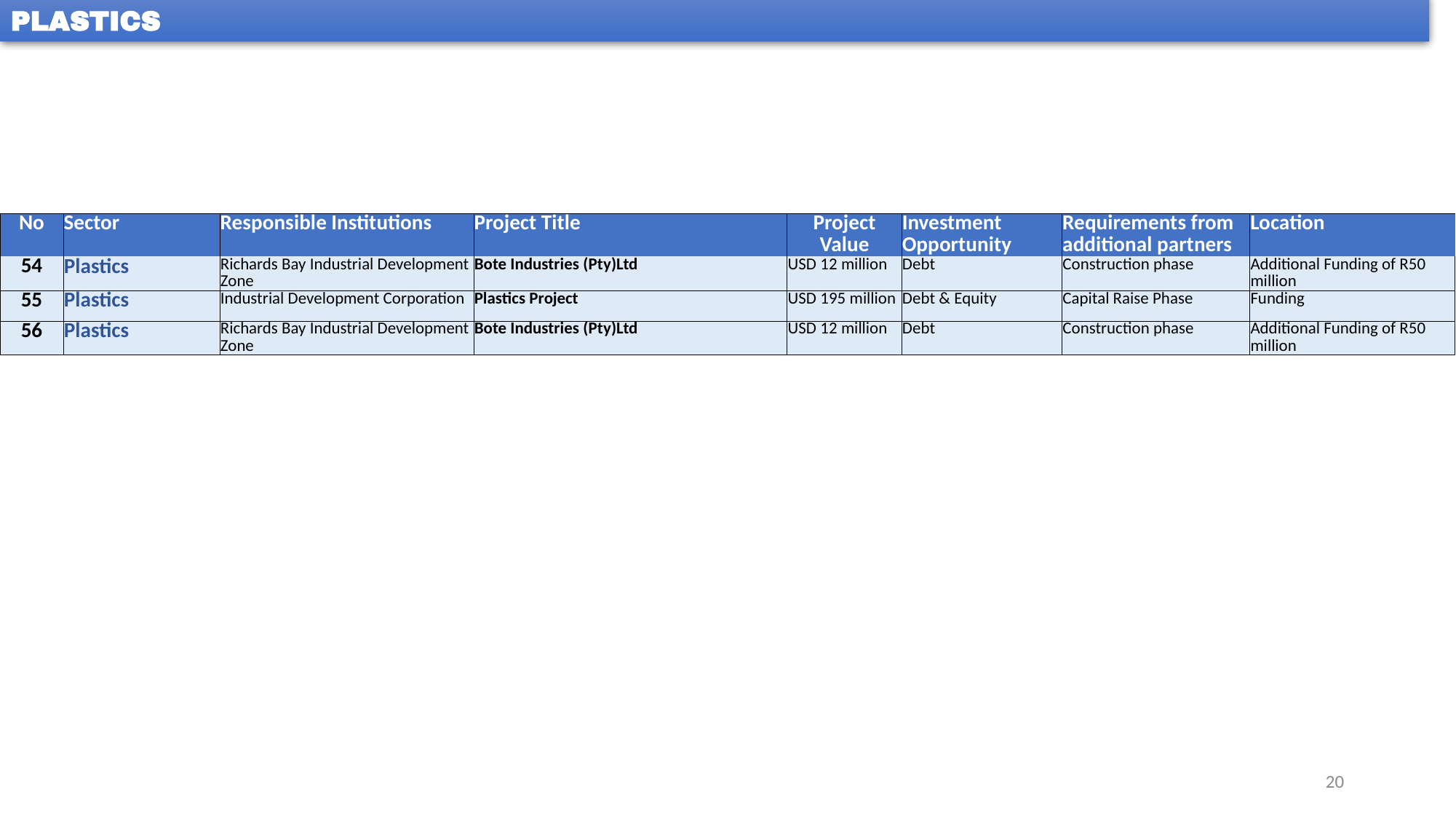

PLASTICS
| No | Sector | Responsible Institutions | Project Title | Project Value | Investment Opportunity | Requirements from additional partners | Location |
| --- | --- | --- | --- | --- | --- | --- | --- |
| 54 | Plastics | Richards Bay Industrial Development Zone | Bote Industries (Pty)Ltd | USD 12 million | Debt | Construction phase | Additional Funding of R50 million |
| 55 | Plastics | Industrial Development Corporation | Plastics Project | USD 195 million | Debt & Equity | Capital Raise Phase | Funding |
| 56 | Plastics | Richards Bay Industrial Development Zone | Bote Industries (Pty)Ltd | USD 12 million | Debt | Construction phase | Additional Funding of R50 million |
20